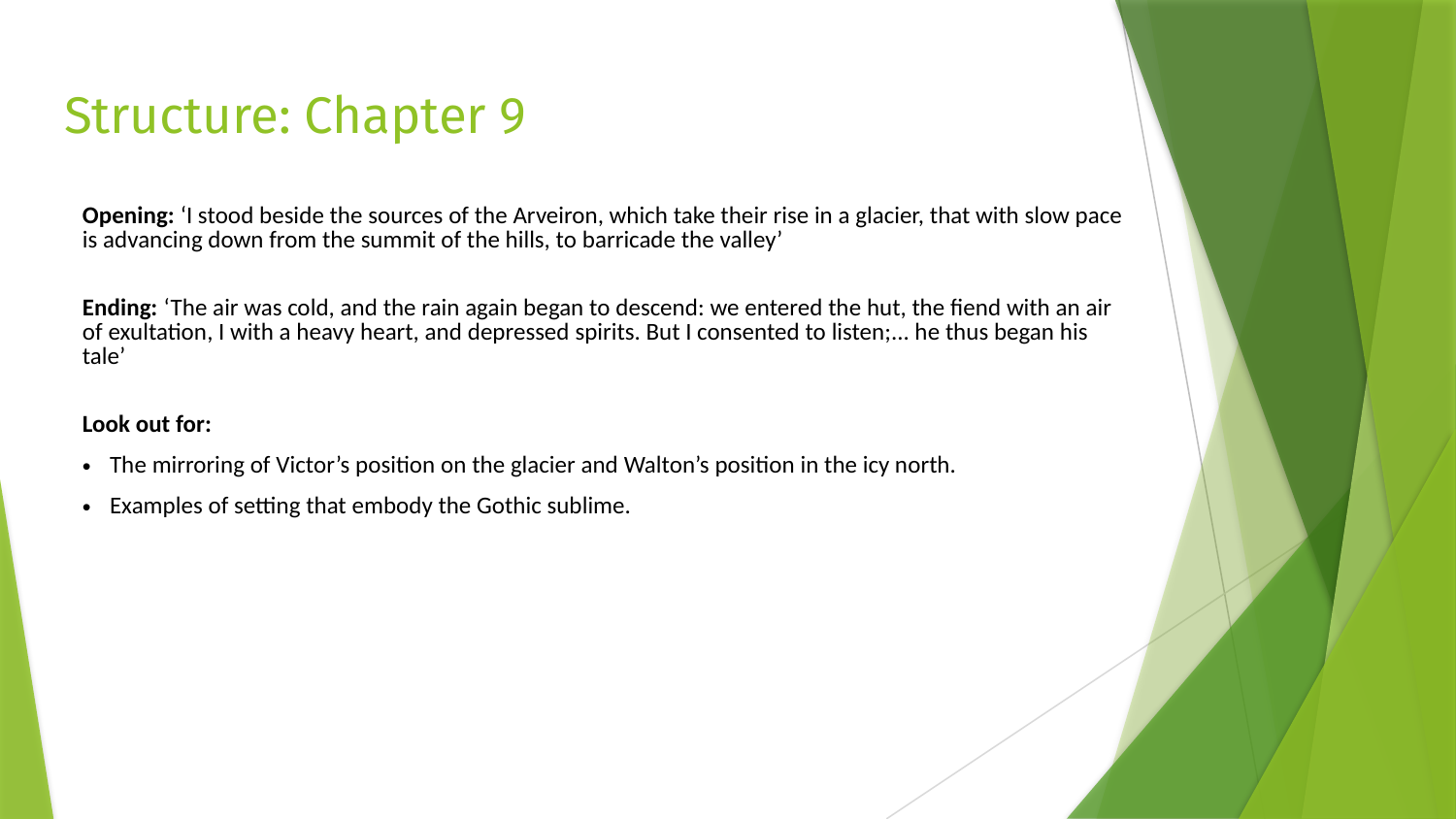

# Structure: Chapter 9
| Opening: ‘I stood beside the sources of the Arveiron, which take their rise in a glacier, that with slow pace is advancing down from the summit of the hills, to barricade the valley’ |
| --- |
| Ending: ‘The air was cold, and the rain again began to descend: we entered the hut, the fiend with an air of exultation, I with a heavy heart, and depressed spirits. But I consented to listen;... he thus began his tale’ |
| Look out for: The mirroring of Victor’s position on the glacier and Walton’s position in the icy north. Examples of setting that embody the Gothic sublime. |